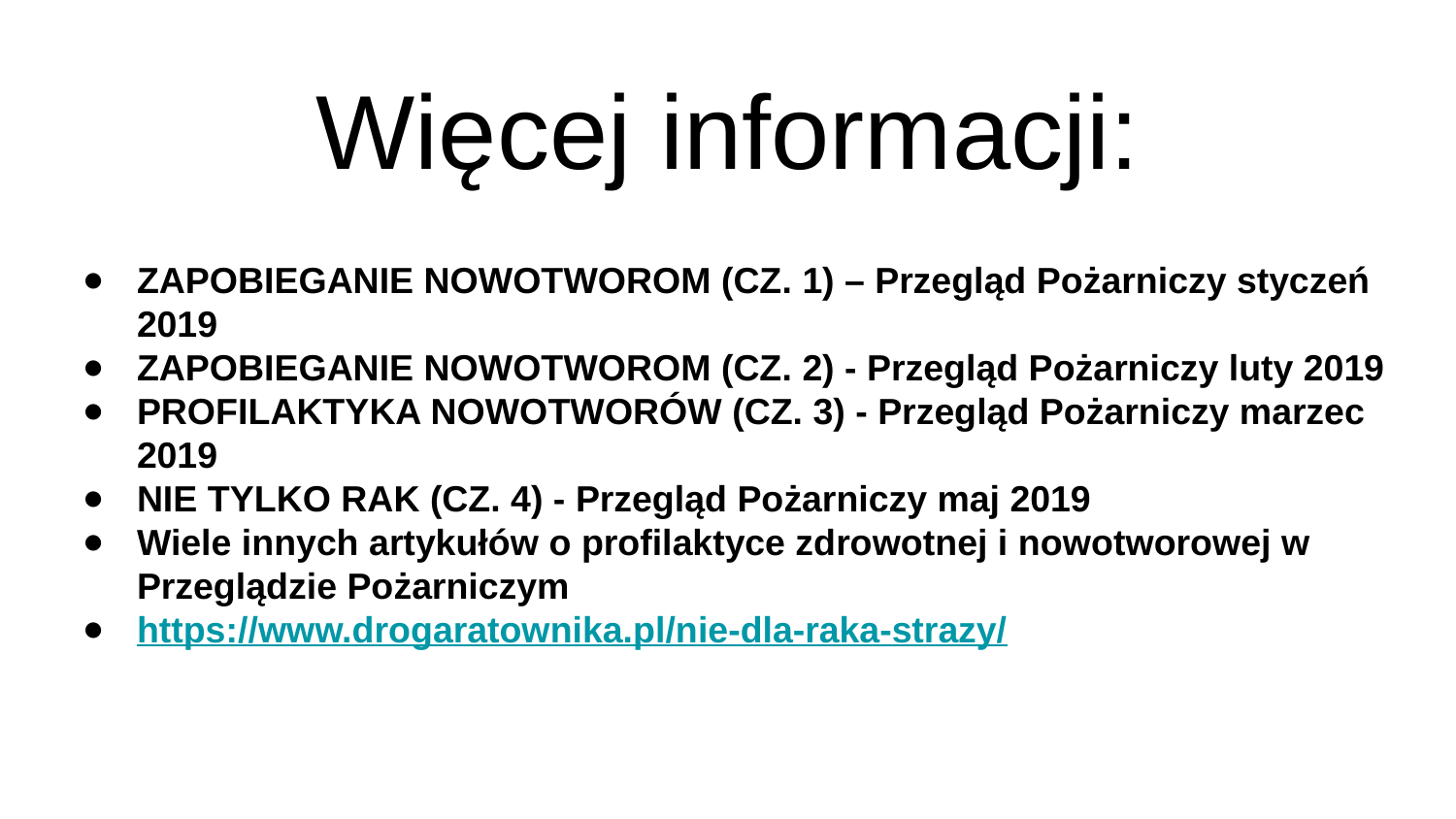

# Więcej informacji:
ZAPOBIEGANIE NOWOTWOROM (CZ. 1) – Przegląd Pożarniczy styczeń 2019
ZAPOBIEGANIE NOWOTWOROM (CZ. 2) - Przegląd Pożarniczy luty 2019
PROFILAKTYKA NOWOTWORÓW (CZ. 3) - Przegląd Pożarniczy marzec 2019
NIE TYLKO RAK (CZ. 4) - Przegląd Pożarniczy maj 2019
Wiele innych artykułów o profilaktyce zdrowotnej i nowotworowej w Przeglądzie Pożarniczym
https://www.drogaratownika.pl/nie-dla-raka-strazy/